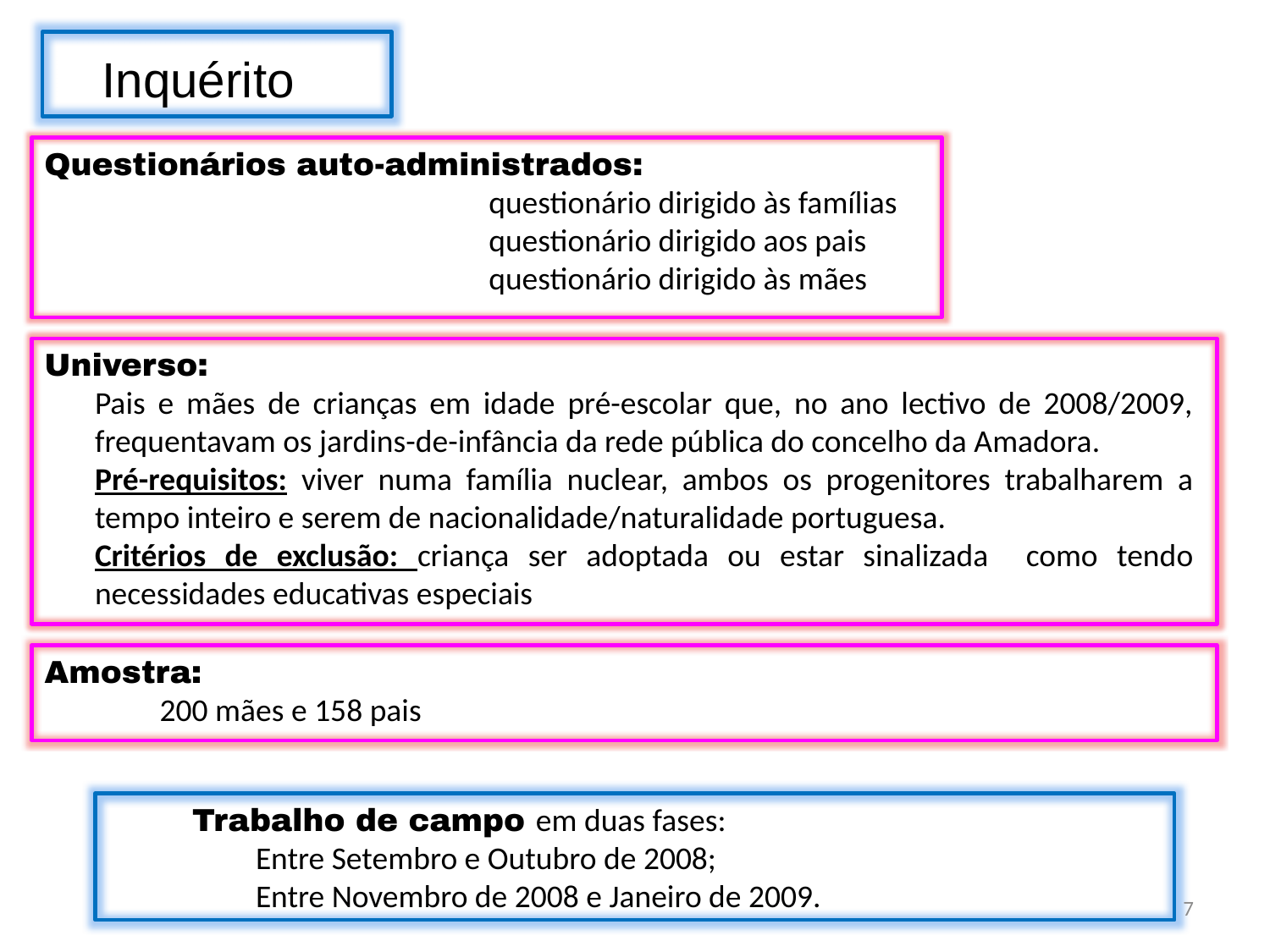

Inquérito

Questionários auto-administrados:
questionário dirigido às famílias
questionário dirigido aos pais
questionário dirigido às mães

Universo:
Pais e mães de crianças em idade pré-escolar que, no ano lectivo de 2008/2009, frequentavam os jardins-de-infância da rede pública do concelho da Amadora.
Pré-requisitos: viver numa família nuclear, ambos os progenitores trabalharem a tempo inteiro e serem de nacionalidade/naturalidade portuguesa.
Critérios de exclusão: criança ser adoptada ou estar sinalizada  como tendo necessidades educativas especiais

Amostra:
200 mães e 158 pais

Trabalho de campo em duas fases:
Entre Setembro e Outubro de 2008;
Entre Novembro de 2008 e Janeiro de 2009.
7